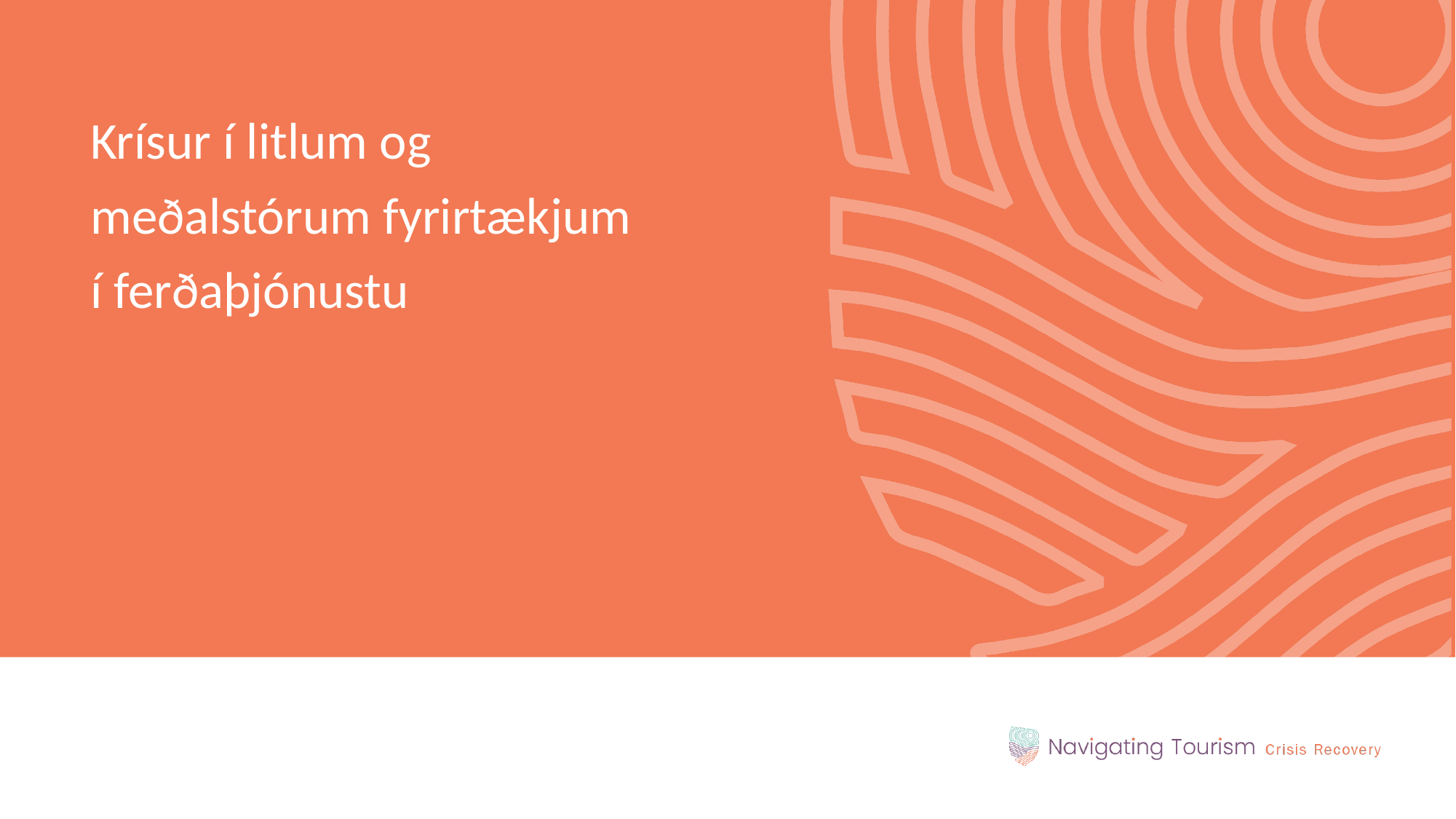

Krísur í litlum og meðalstórum fyrirtækjum í ferðaþjónustu